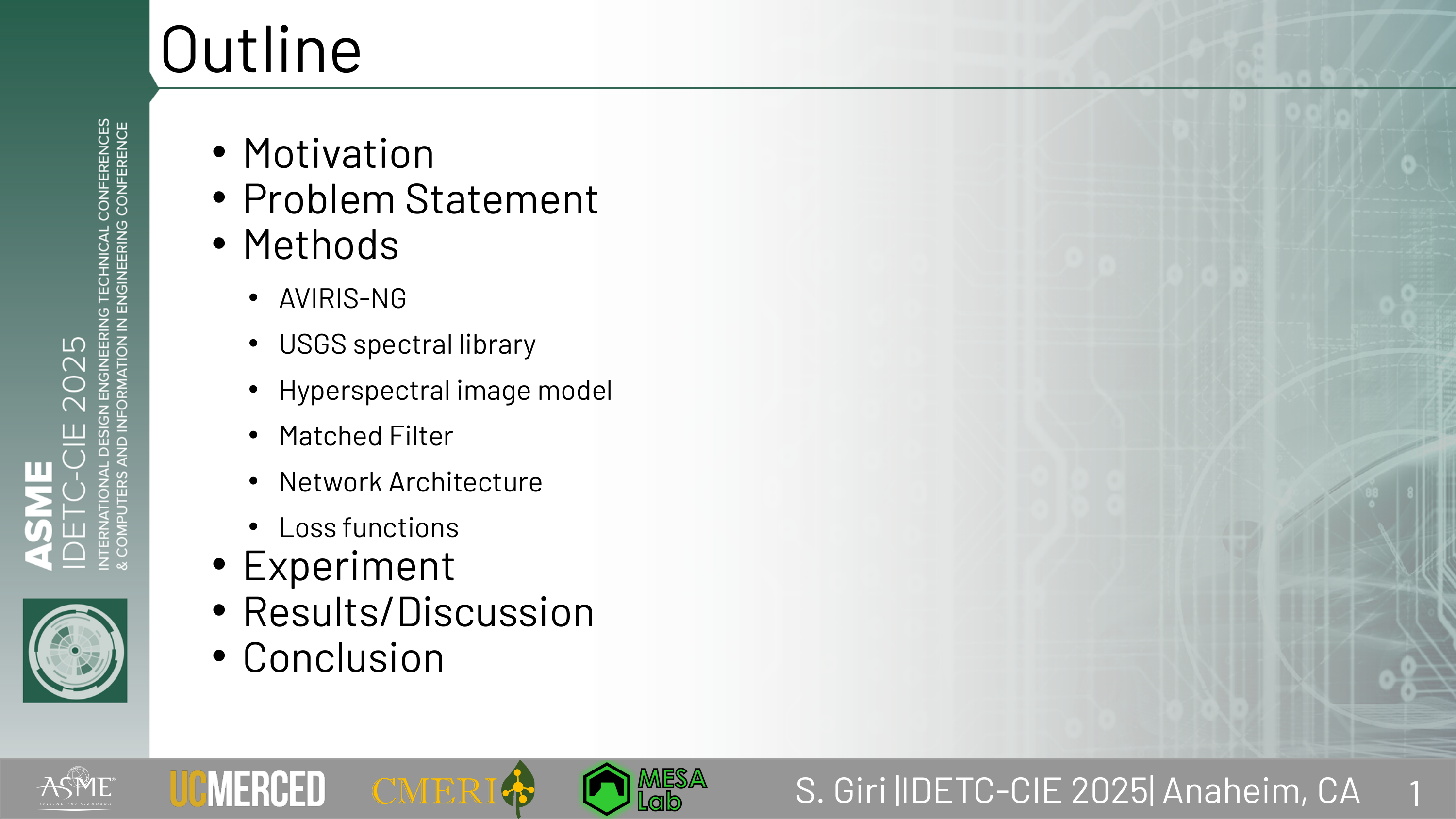

Outline

Motivation
Problem Statement
Methods
AVIRIS-NG
USGS spectral library
Hyperspectral image model
Matched Filter
Network Architecture
Loss functions
Experiment
Results/Discussion
Conclusion

S. Giri |IDETC-CIE 2025| Anaheim, CA

1